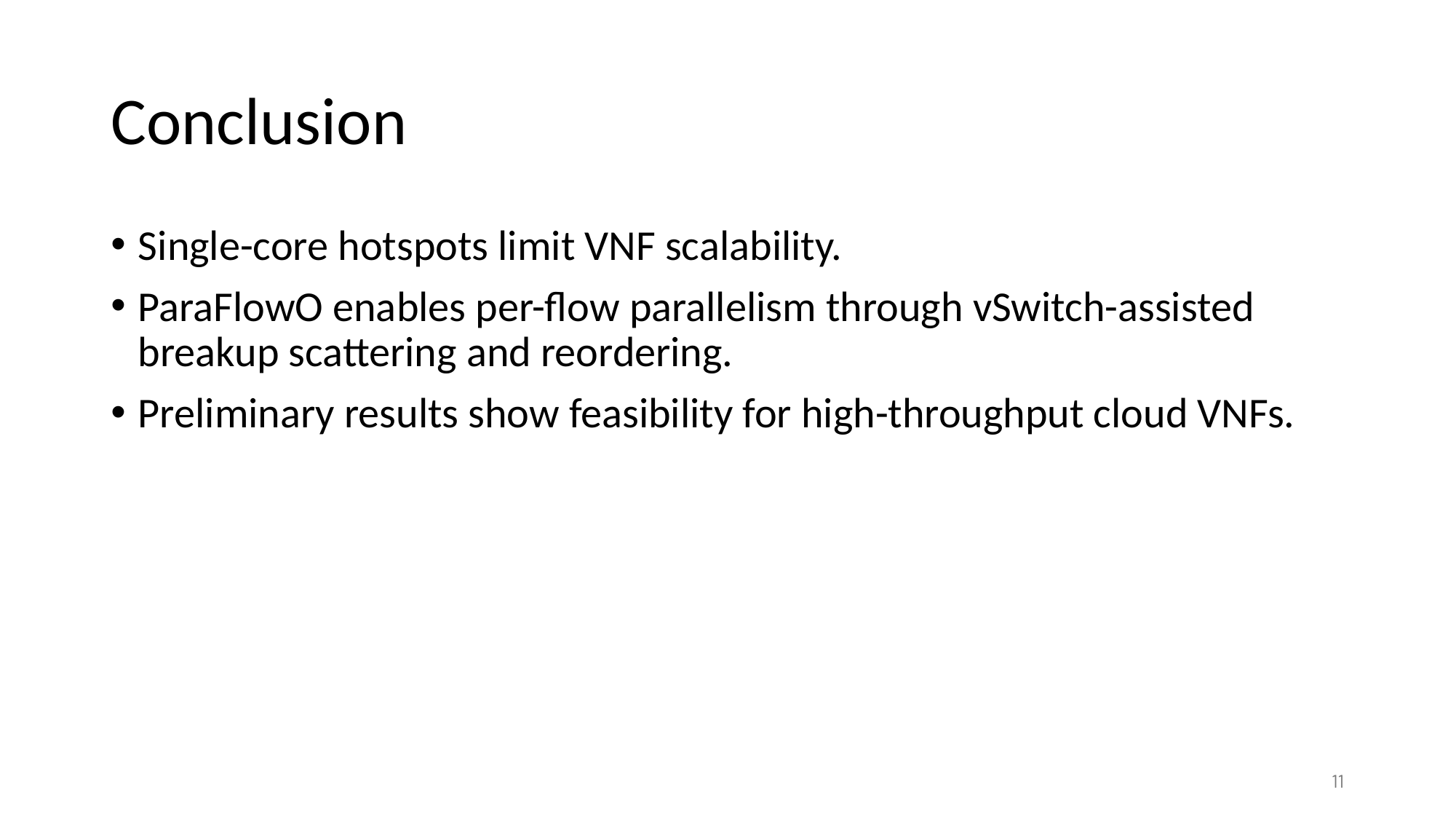

# Conclusion
Single-core hotspots limit VNF scalability.
ParaFlowO enables per-flow parallelism through vSwitch-assisted breakup scattering and reordering.
Preliminary results show feasibility for high-throughput cloud VNFs.
11